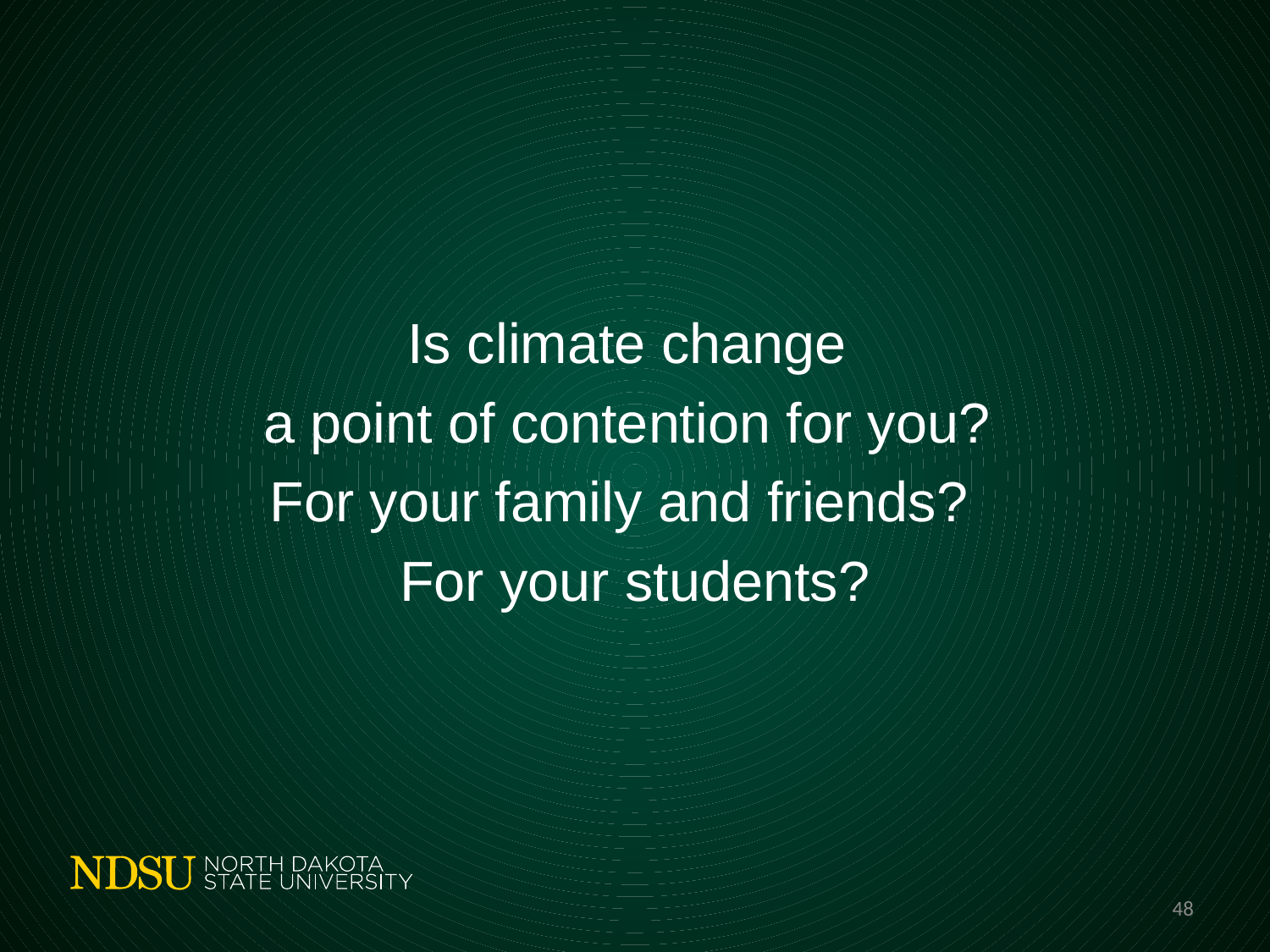

#

Is climate change
a point of contention for you?
For your family and friends?
For your students?
48